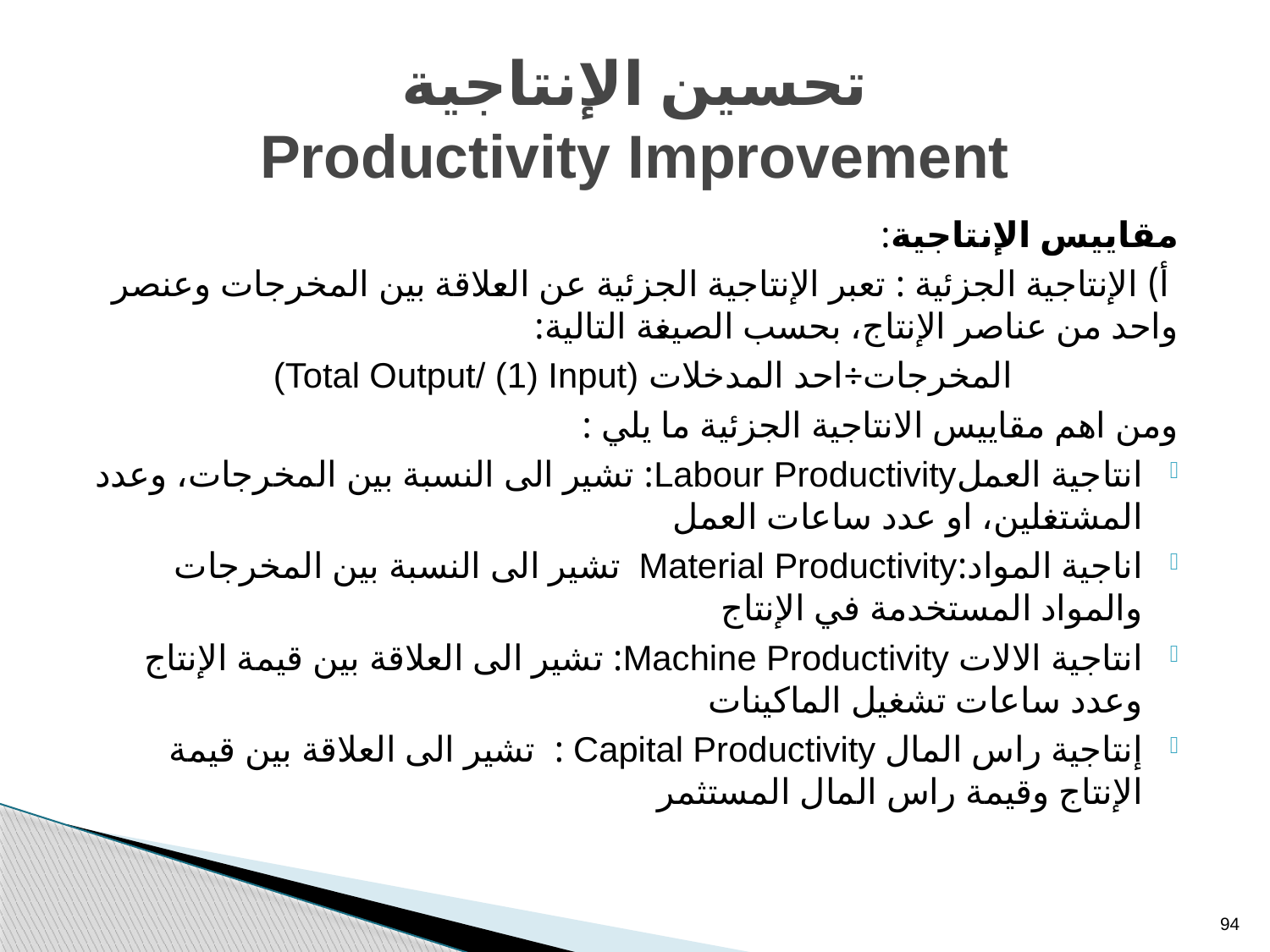

# تحسين الإنتاجية Productivity Improvement
مقاييس الإنتاجية:
 أ) الإنتاجية الجزئية : تعبر الإنتاجية الجزئية عن العلاقة بين المخرجات وعنصر واحد من عناصر الإنتاج، بحسب الصيغة التالية:
 (Total Output/ (1) Input) المخرجات÷احد المدخلات
ومن اهم مقاييس الانتاجية الجزئية ما يلي :
انتاجية العملLabour Productivity: تشير الى النسبة بين المخرجات، وعدد المشتغلين، او عدد ساعات العمل
اناجية المواد:Material Productivity  تشير الى النسبة بين المخرجات والمواد المستخدمة في الإنتاج
انتاجية الالات Machine Productivity: تشير الى العلاقة بين قيمة الإنتاج وعدد ساعات تشغيل الماكينات
إنتاجية راس المال Capital Productivity :  تشير الى العلاقة بين قيمة الإنتاج وقيمة راس المال المستثمر
94